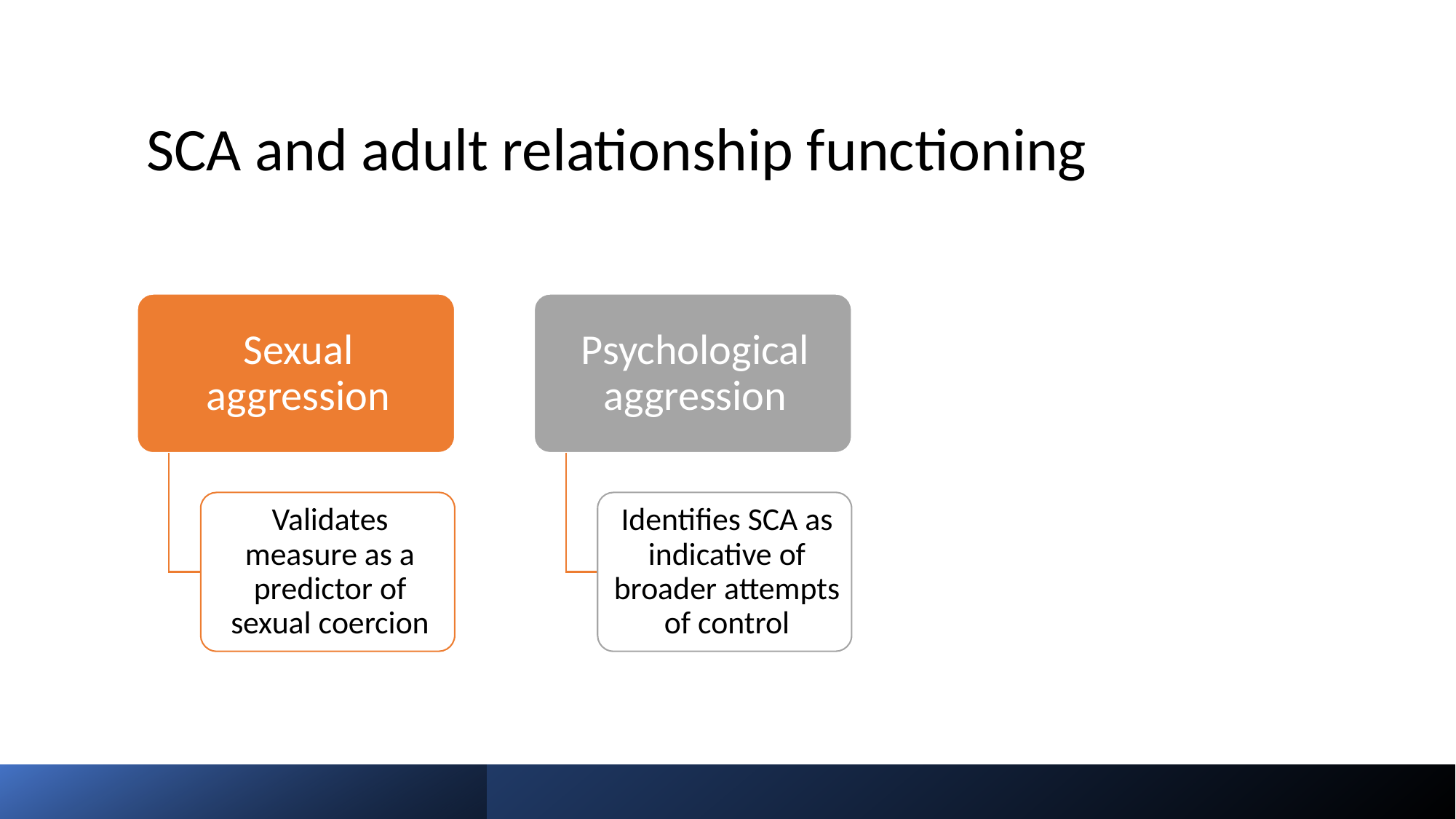

# SCA and adult relationship functioning

Sexual aggression
Validates measure as a predictor of sexual coercion
Psychological aggression
Identifies SCA as indicative of broader attempts of control
Autonomy and relatedness undermining
Applied measure of attachment in relationships